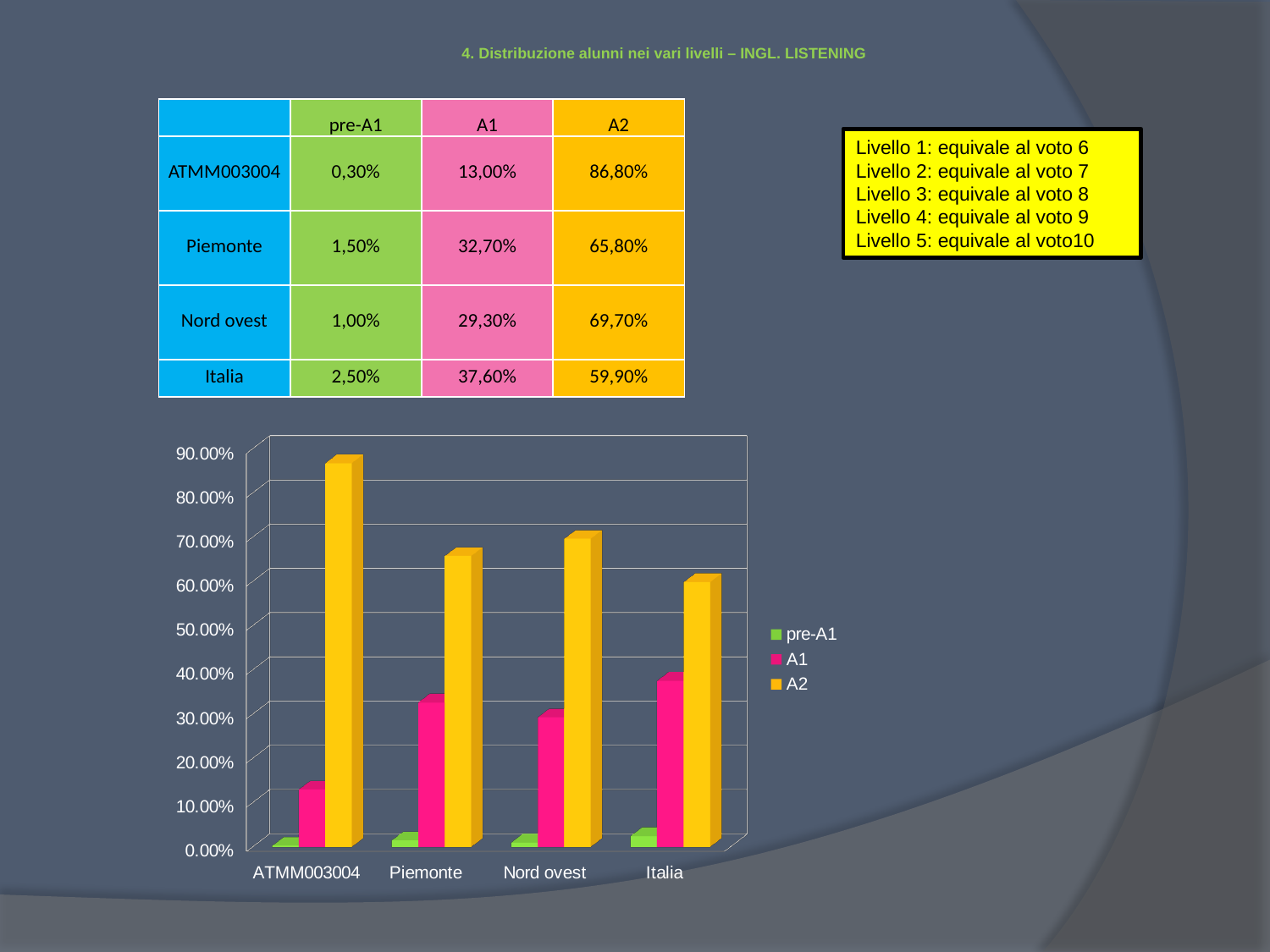

# 4. Distribuzione alunni nei vari livelli – INGL. LISTENING
|  | pre-A1 | A1 | A2 |
| --- | --- | --- | --- |
| ATMM003004 | 0,30% | 13,00% | 86,80% |
| Piemonte | 1,50% | 32,70% | 65,80% |
| Nord ovest | 1,00% | 29,30% | 69,70% |
| Italia | 2,50% | 37,60% | 59,90% |
Livello 1: equivale al voto 6
Livello 2: equivale al voto 7
Livello 3: equivale al voto 8
Livello 4: equivale al voto 9
Livello 5: equivale al voto10

[unsupported chart]